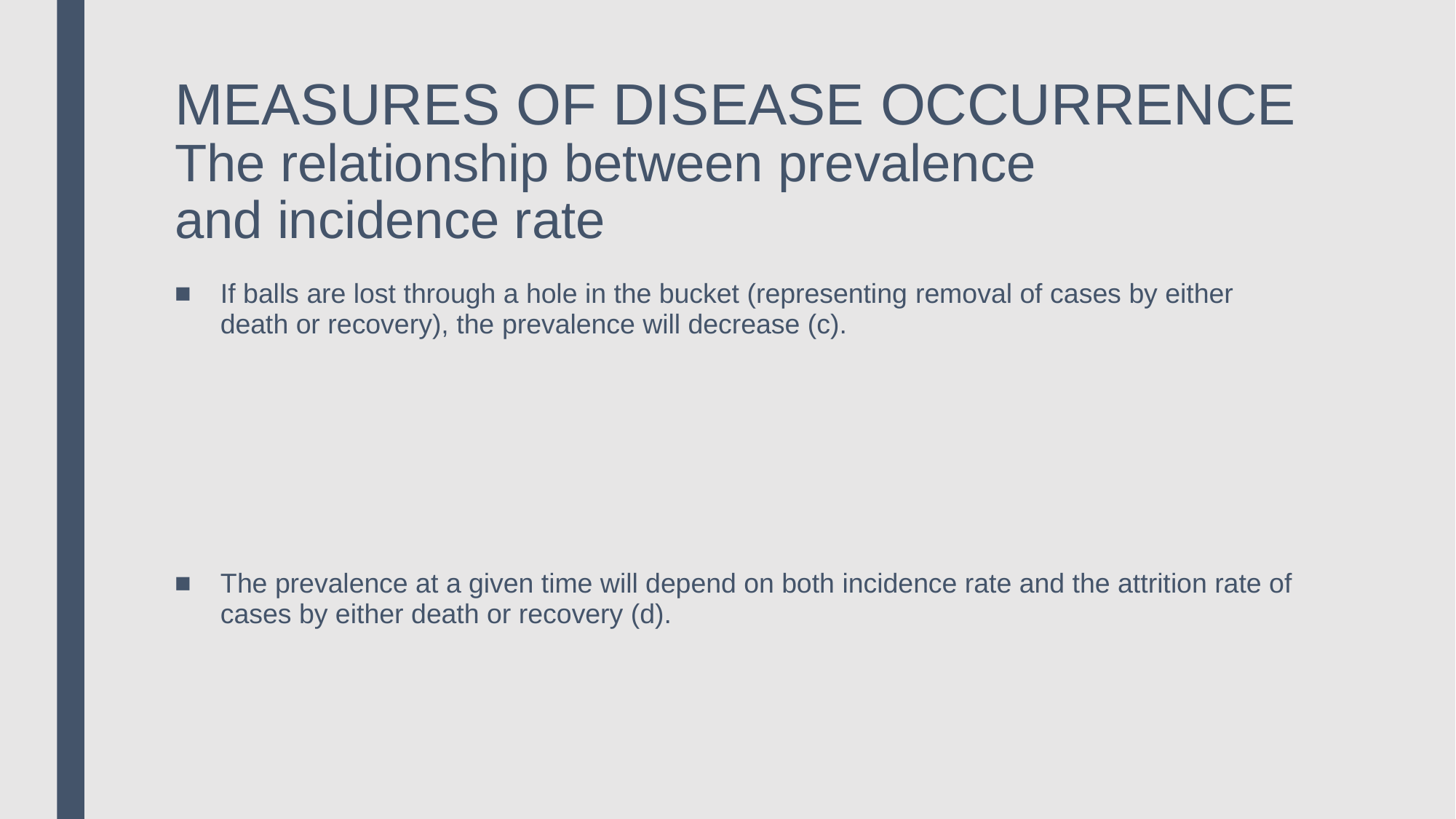

# MEASURES OF DISEASE OCCURRENCE The relationship between prevalence and incidence rate
If balls are lost through a hole in the bucket (representing removal of cases by either death or recovery), the prevalence will decrease (c).

The prevalence at a given time will depend on both incidence rate and the attrition rate of cases by either death or recovery (d).